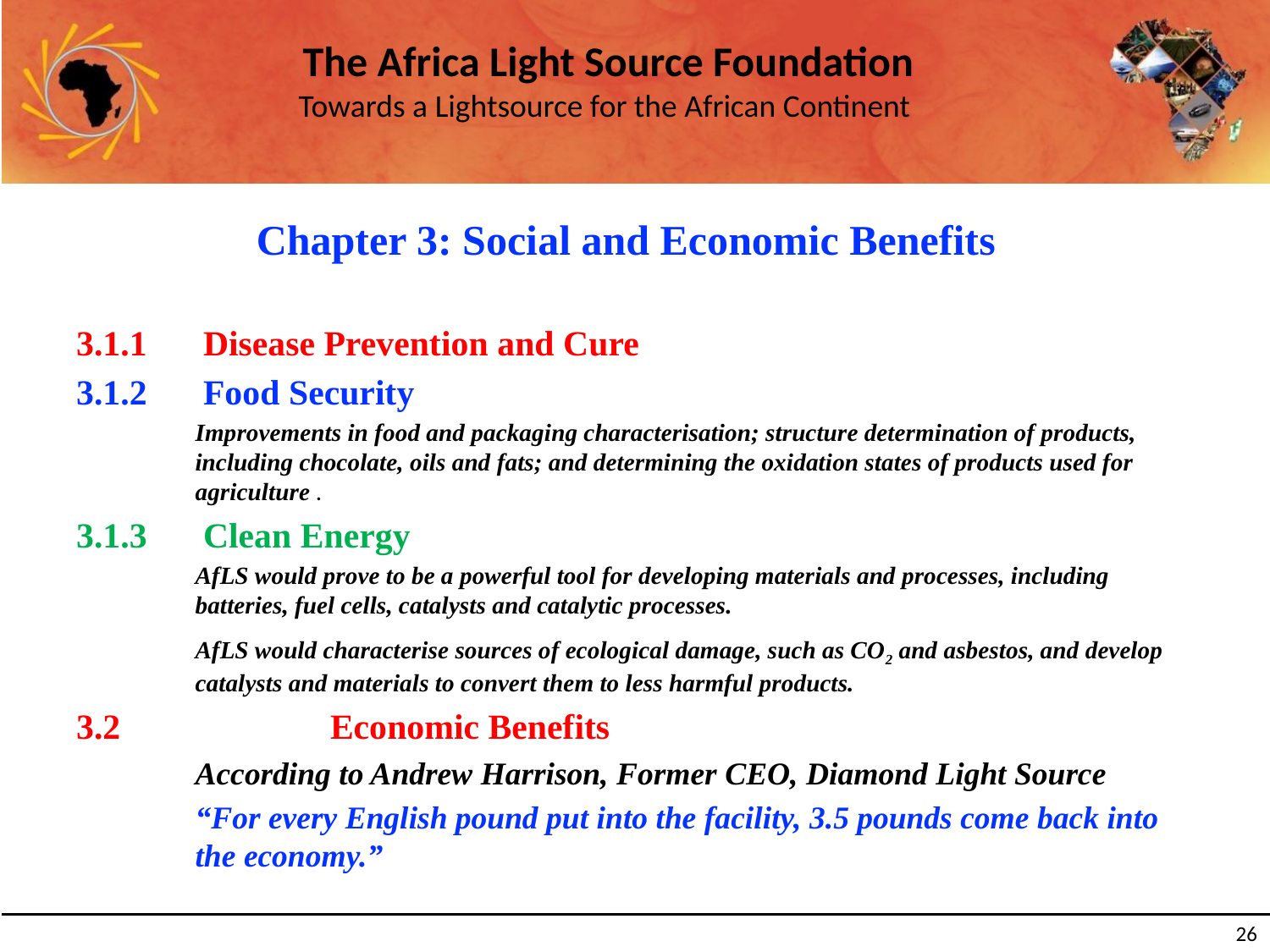

#
Chapter 3: Social and Economic Benefits
3.1.1	Disease Prevention and Cure
3.1.2	Food Security
Improvements in food and packaging characterisation; structure determination of products, including chocolate, oils and fats; and determining the oxidation states of products used for agriculture .
3.1.3	Clean Energy
AfLS would prove to be a powerful tool for developing materials and processes, including batteries, fuel cells, catalysts and catalytic processes.

AfLS would characterise sources of ecological damage, such as CO2 and asbestos, and develop catalysts and materials to convert them to less harmful products.
3.2 		Economic Benefits
According to Andrew Harrison, Former CEO, Diamond Light Source
“For every English pound put into the facility, 3.5 pounds come back into the economy.”

26